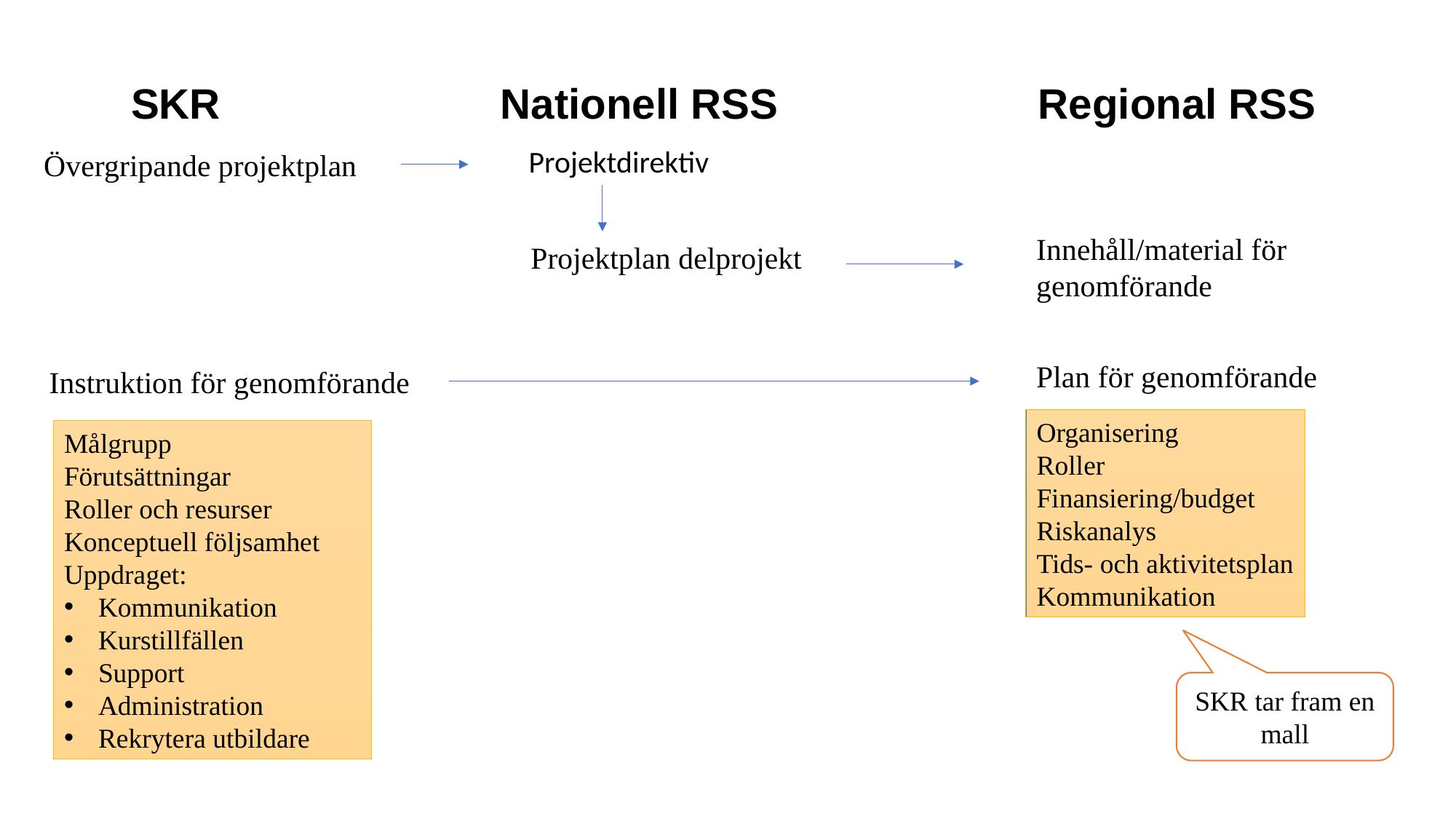

SKR
Nationell RSS
Regional RSS
Projektdirektiv
Övergripande projektplan
Innehåll/material för genomförande
Projektplan delprojekt
Plan för genomförande
Instruktion för genomförande
Organisering
Roller
Finansiering/budget
Riskanalys
Tids- och aktivitetsplan
Kommunikation
Målgrupp
Förutsättningar
Roller och resurser
Konceptuell följsamhet
Uppdraget:
Kommunikation
Kurstillfällen
Support
Administration
Rekrytera utbildare
SKR tar fram en mall